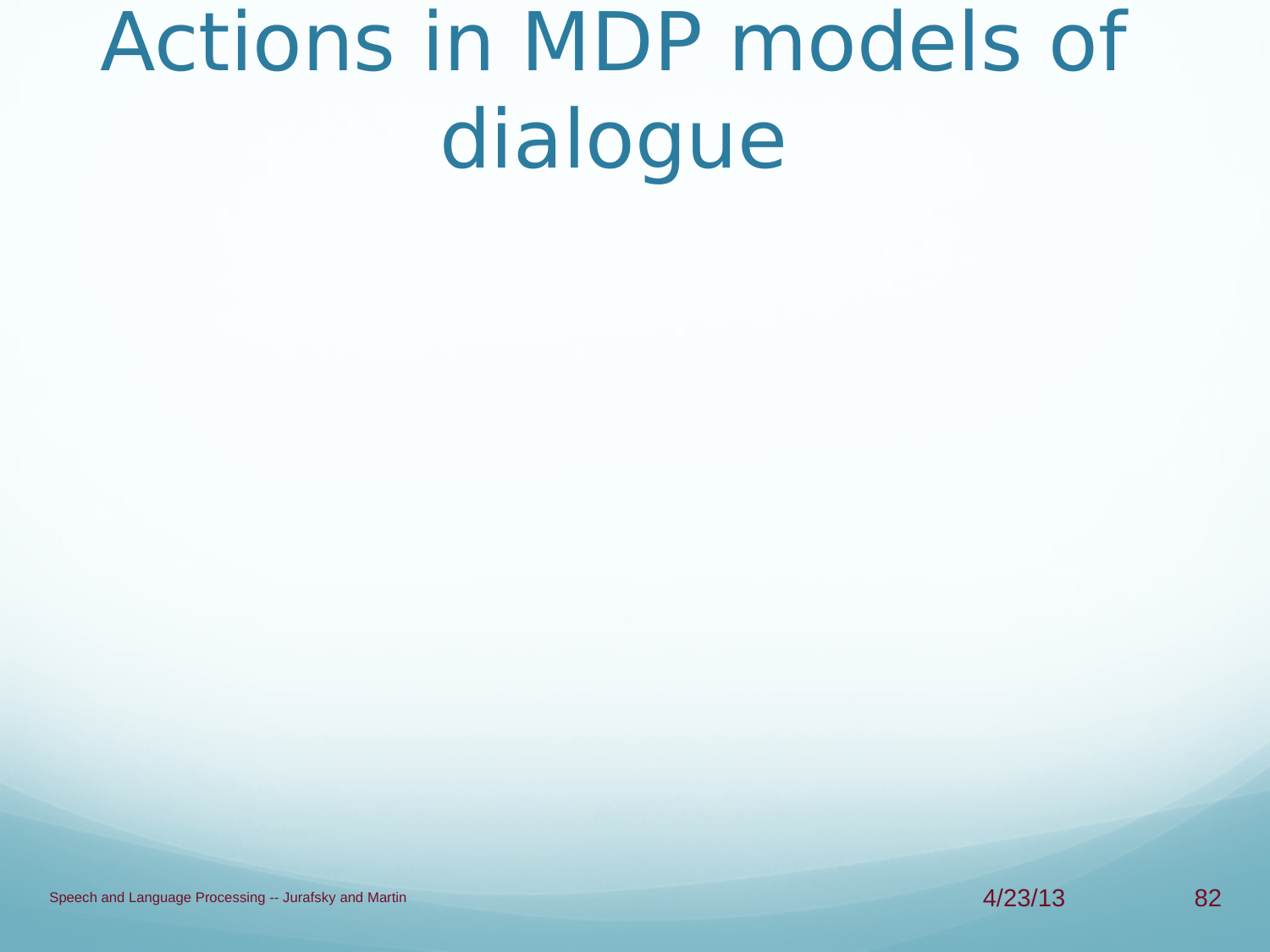

# Actions in MDP models of dialogue

Speech and Language Processing -- Jurafsky and Martin
4/23/13
82